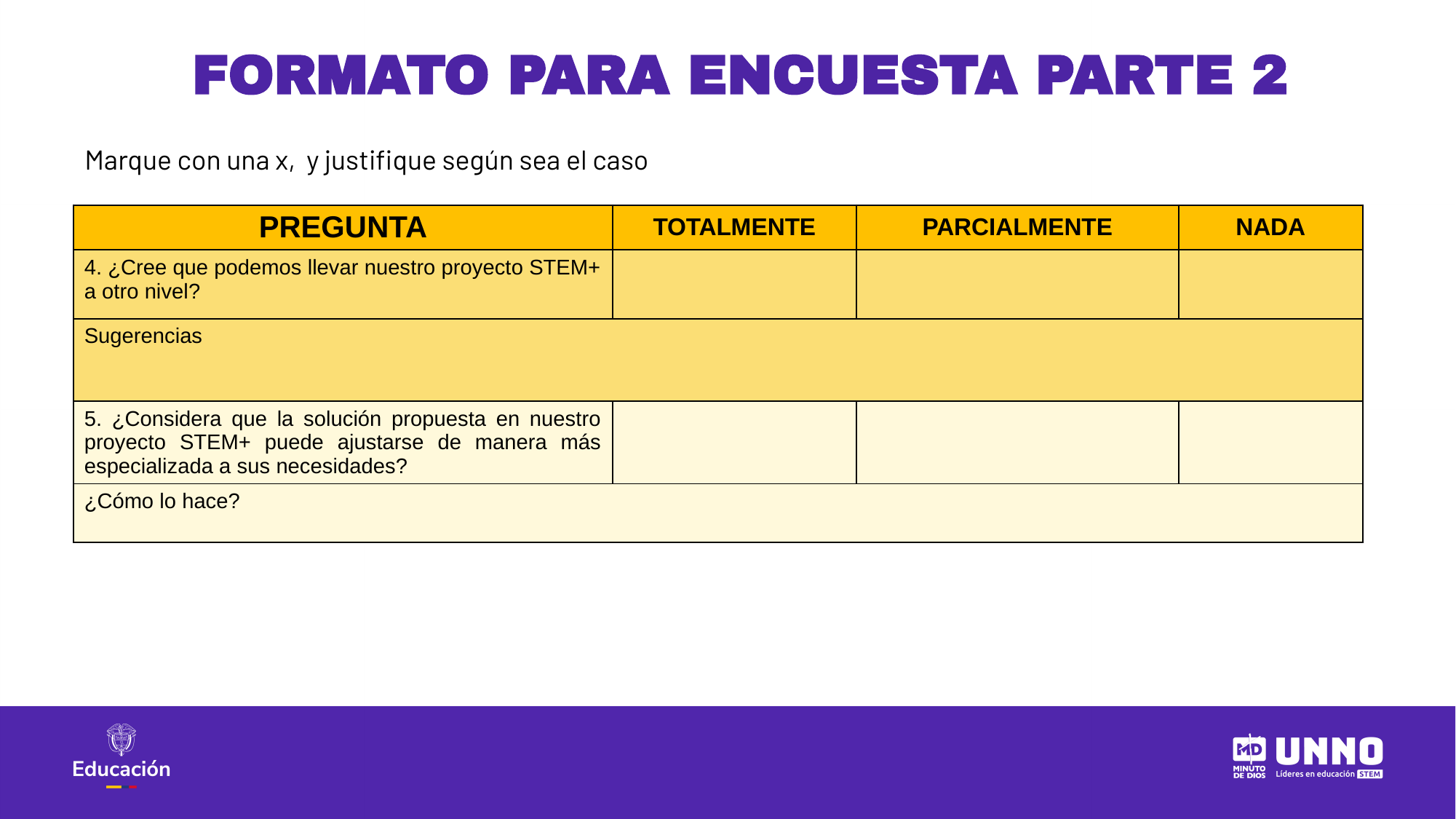

FORMATO PARA ENCUESTA PARTE 2
Marque con una x,  y justifique según sea el caso
| PREGUNTA | TOTALMENTE | PARCIALMENTE | NADA |
| --- | --- | --- | --- |
| 4. ¿Cree que podemos llevar nuestro proyecto STEM+ a otro nivel? |  |  |  |
| Sugerencias |  |  |  |
| 5. ¿Considera que la solución propuesta en nuestro proyecto STEM+ puede ajustarse de manera más especializada a sus necesidades? |  |  |  |
| ¿Cómo lo hace? |  |  |  |